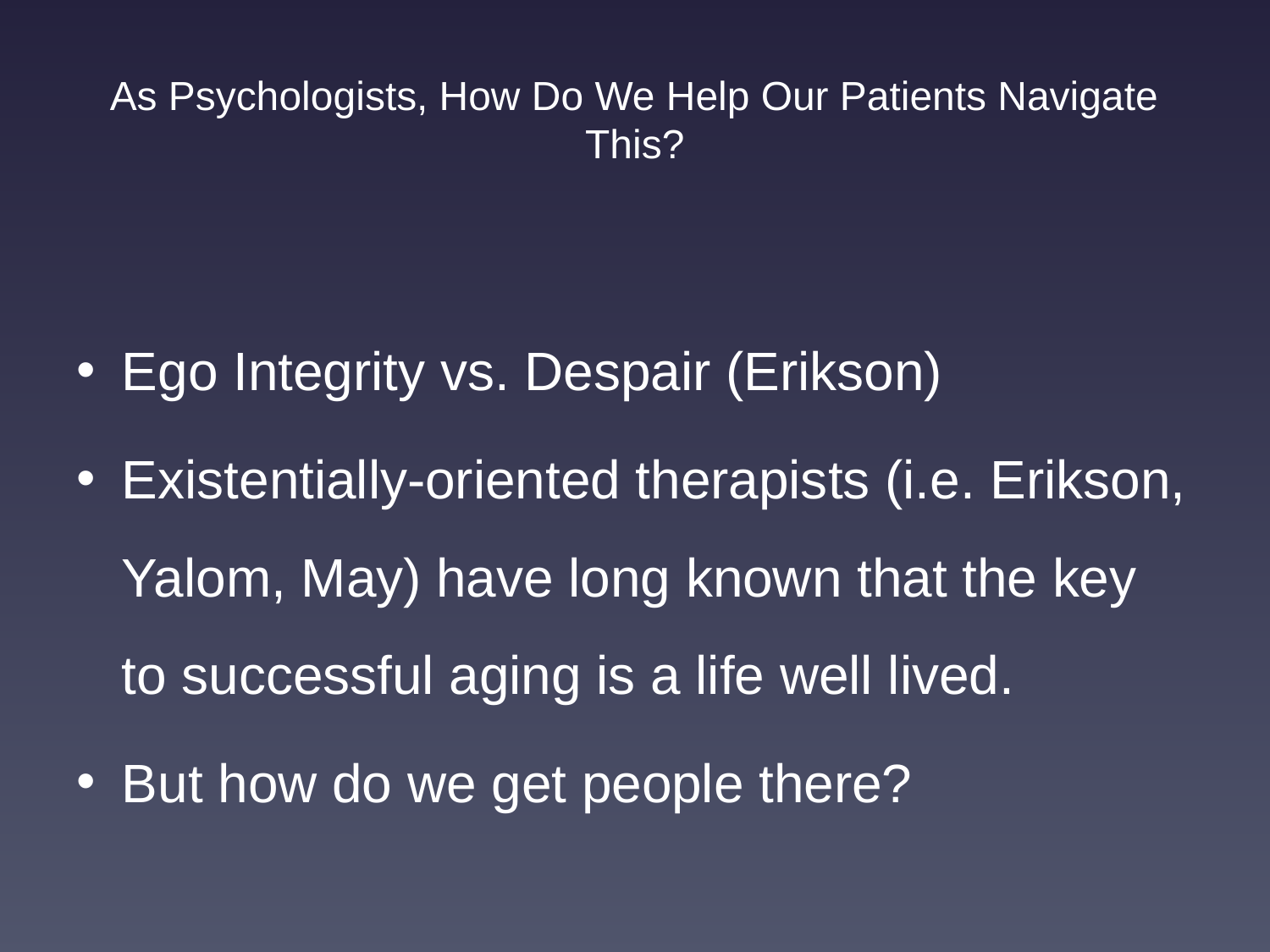

# As Psychologists, How Do We Help Our Patients Navigate This?

Ego Integrity vs. Despair (Erikson)
Existentially-oriented therapists (i.e. Erikson, Yalom, May) have long known that the key to successful aging is a life well lived.
But how do we get people there?